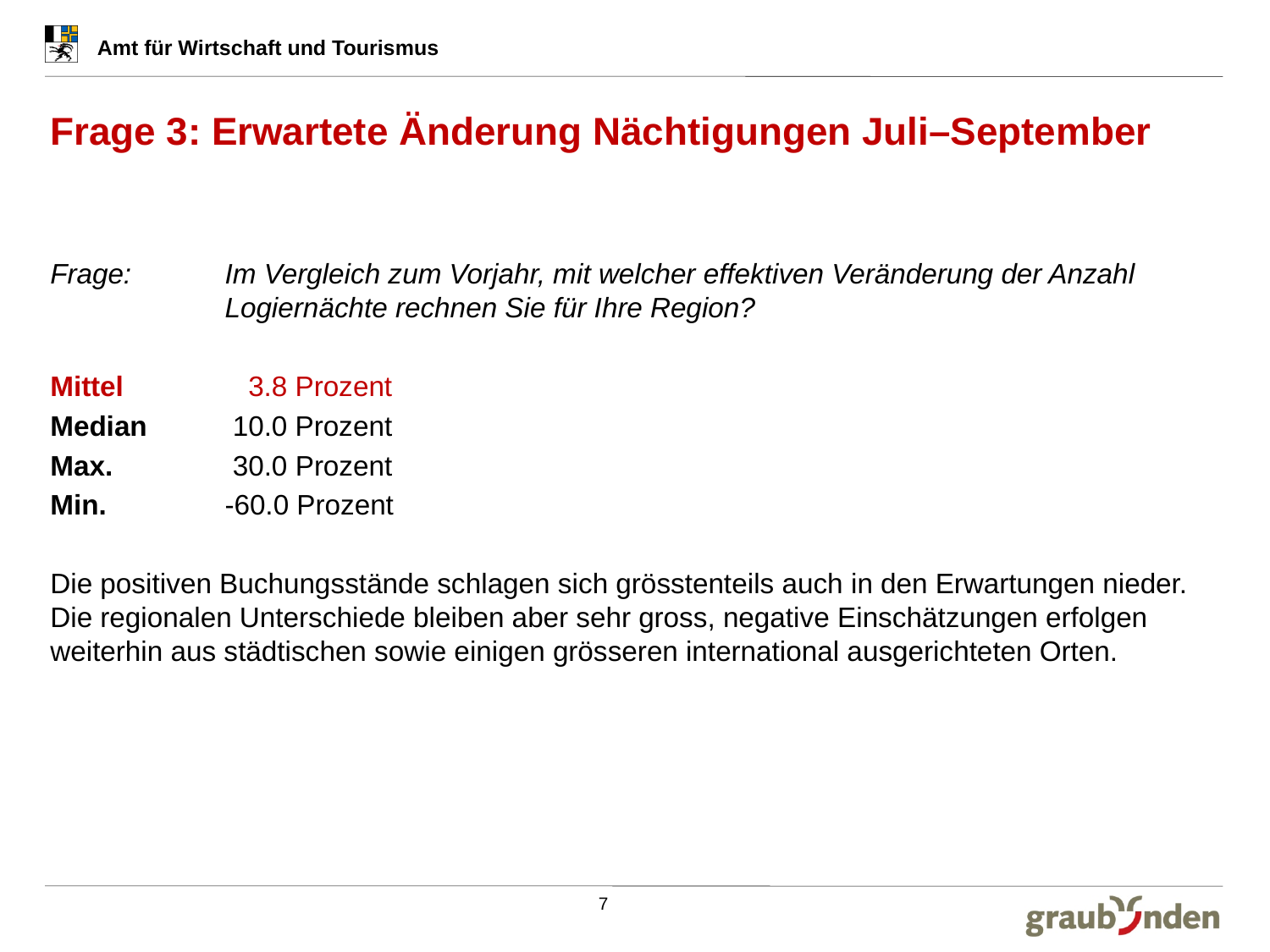

# Frage 3: Erwartete Änderung Nächtigungen Juli–September
Frage:	Im Vergleich zum Vorjahr, mit welcher effektiven Veränderung der Anzahl 	Logiernächte rechnen Sie für Ihre Region?

Mittel 	   3.8 Prozent
Median	 10.0 Prozent
Max.	 30.0 Prozent
Min.	-60.0 Prozent

Die positiven Buchungsstände schlagen sich grösstenteils auch in den Erwartungen nieder. Die regionalen Unterschiede bleiben aber sehr gross, negative Einschätzungen erfolgen weiterhin aus städtischen sowie einigen grösseren international ausgerichteten Orten.
7